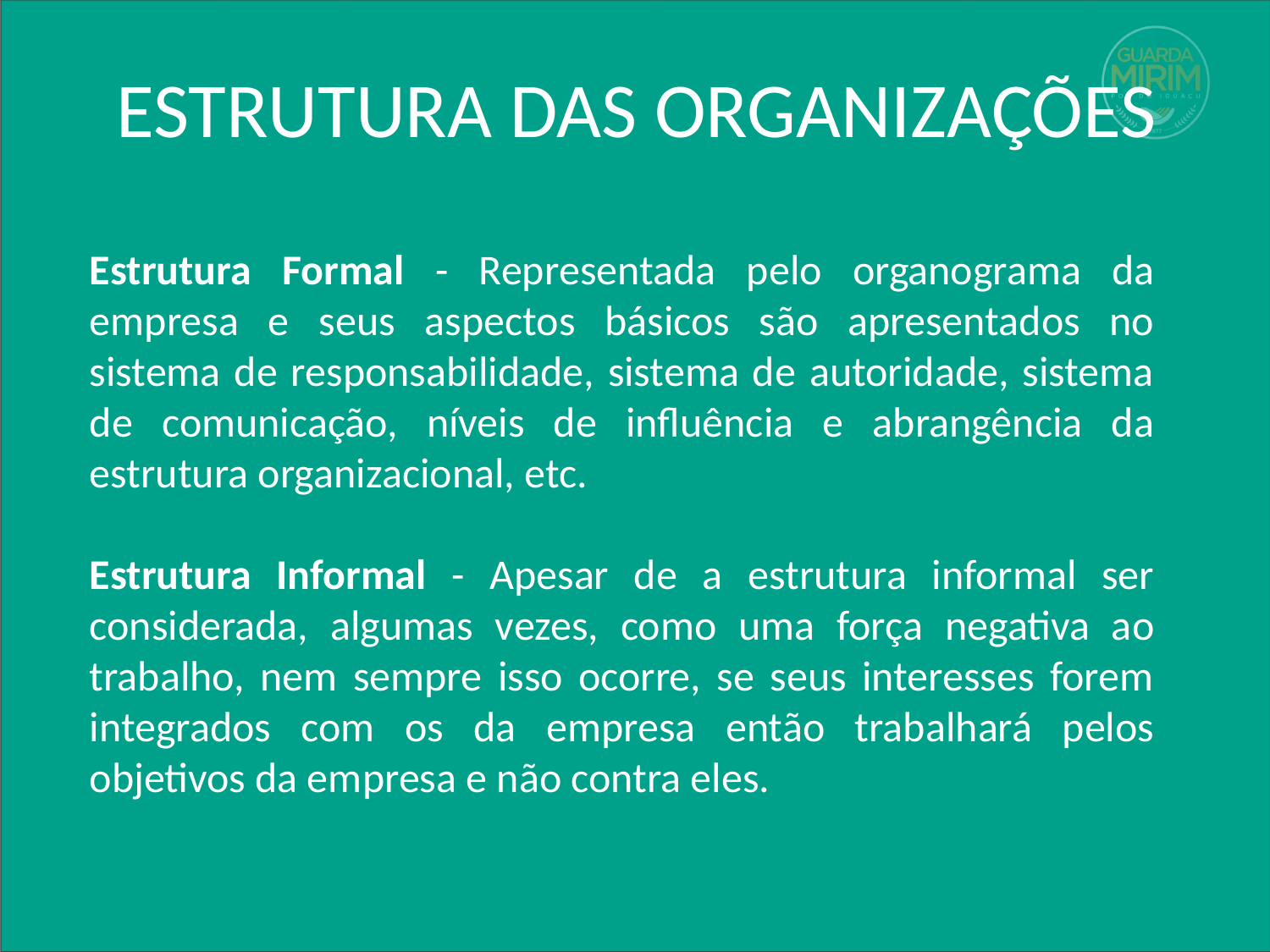

# ESTRUTURA DAS ORGANIZAÇÕES
Estrutura Formal - Representada pelo organograma da empresa e seus aspectos básicos são apresentados no sistema de responsabilidade, sistema de autoridade, sistema de comunicação, níveis de influência e abrangência da estrutura organizacional, etc.

Estrutura Informal - Apesar de a estrutura informal ser considerada, algumas vezes, como uma força negativa ao trabalho, nem sempre isso ocorre, se seus interesses forem integrados com os da empresa então trabalhará pelos objetivos da empresa e não contra eles.